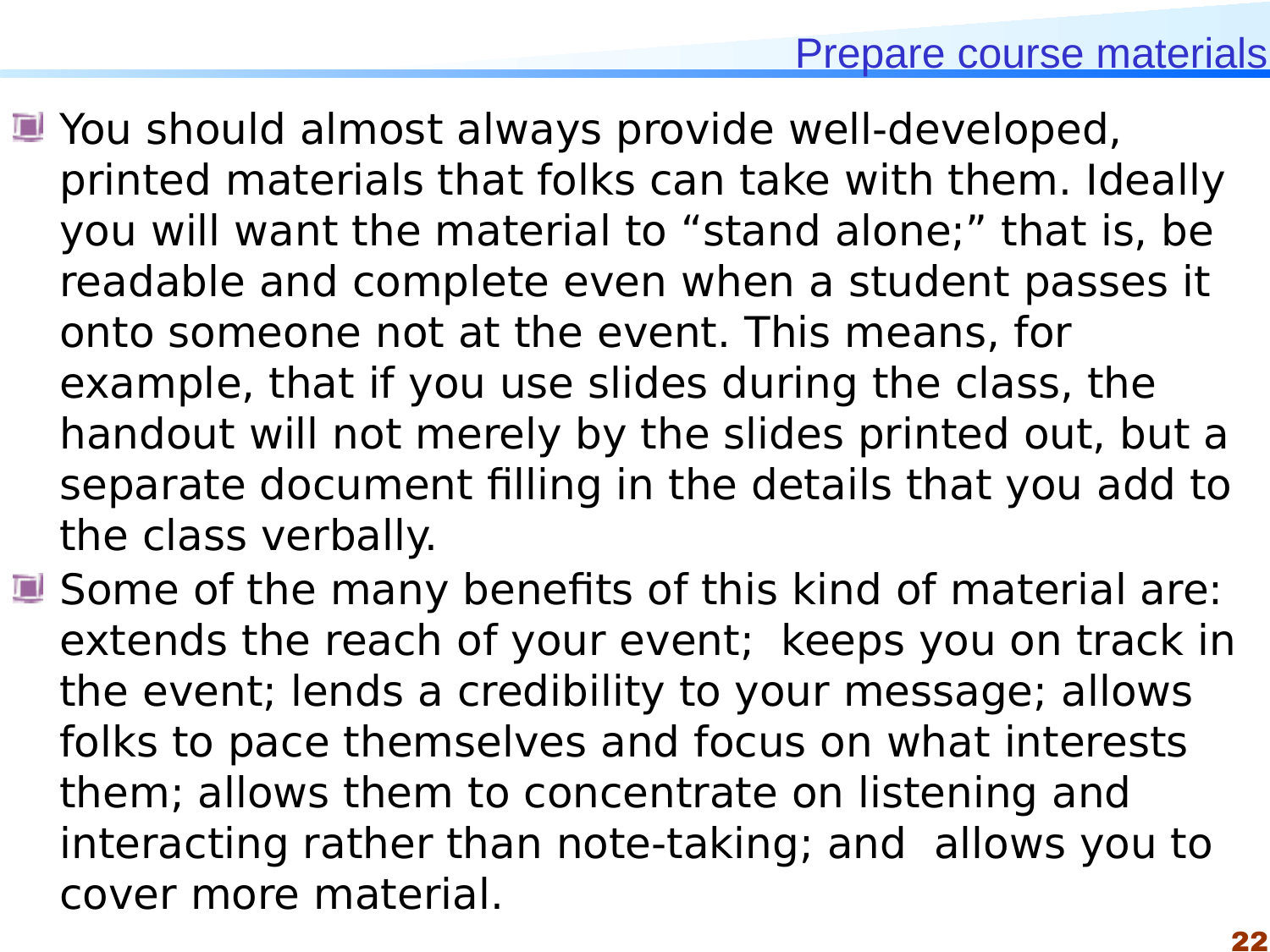

# Prepare course materials
You should almost always provide well-developed, printed materials that folks can take with them. Ideally you will want the material to “stand alone;” that is, be readable and complete even when a student passes it onto someone not at the event. This means, for example, that if you use slides during the class, the handout will not merely by the slides printed out, but a separate document filling in the details that you add to the class verbally.
Some of the many benefits of this kind of material are:  extends the reach of your event;  keeps you on track in the event; lends a credibility to your message; allows folks to pace themselves and focus on what interests them; allows them to concentrate on listening and interacting rather than note-taking; and  allows you to cover more material.
22